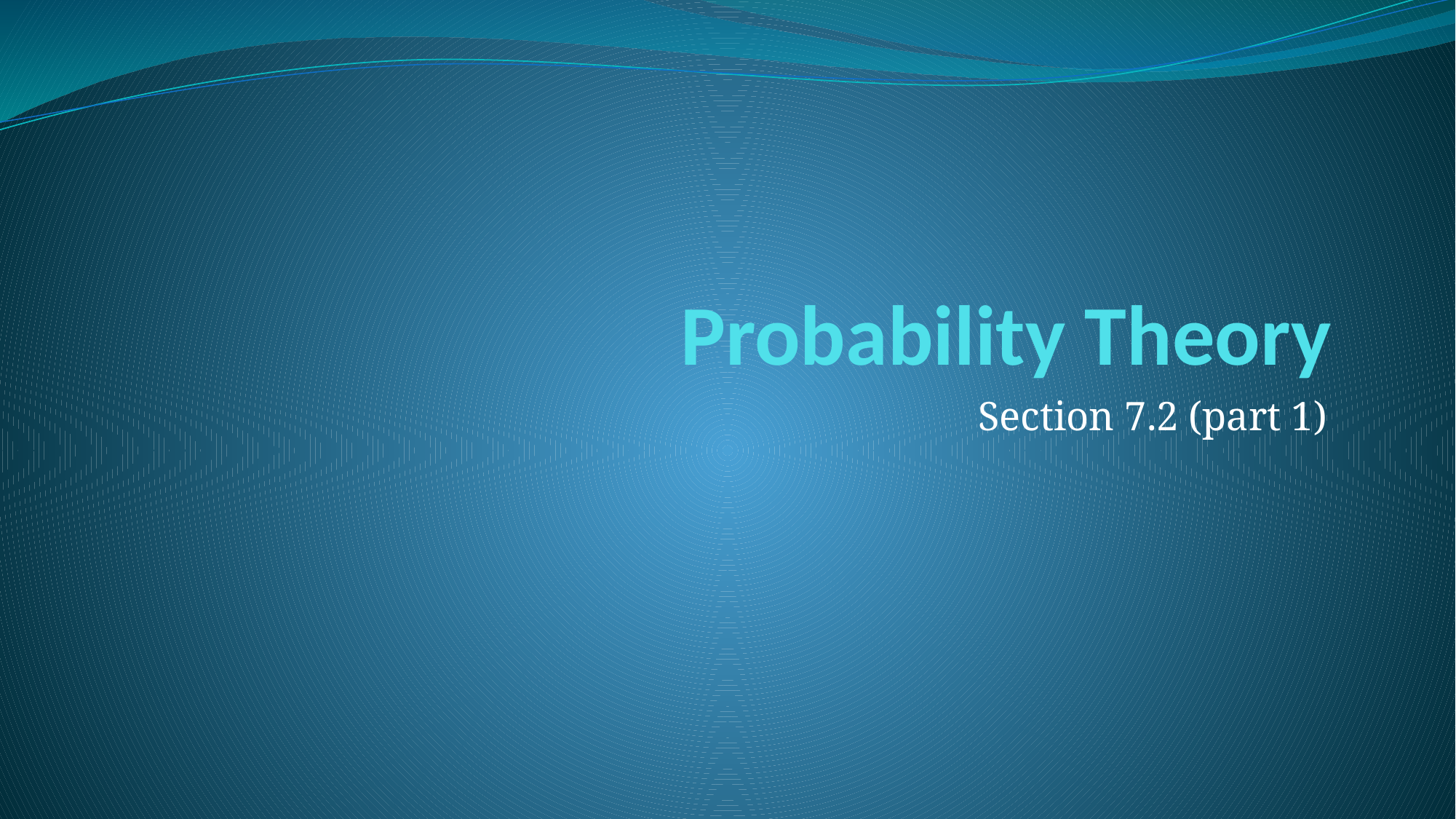

# Probability Theory
Section 7.2 (part 1)